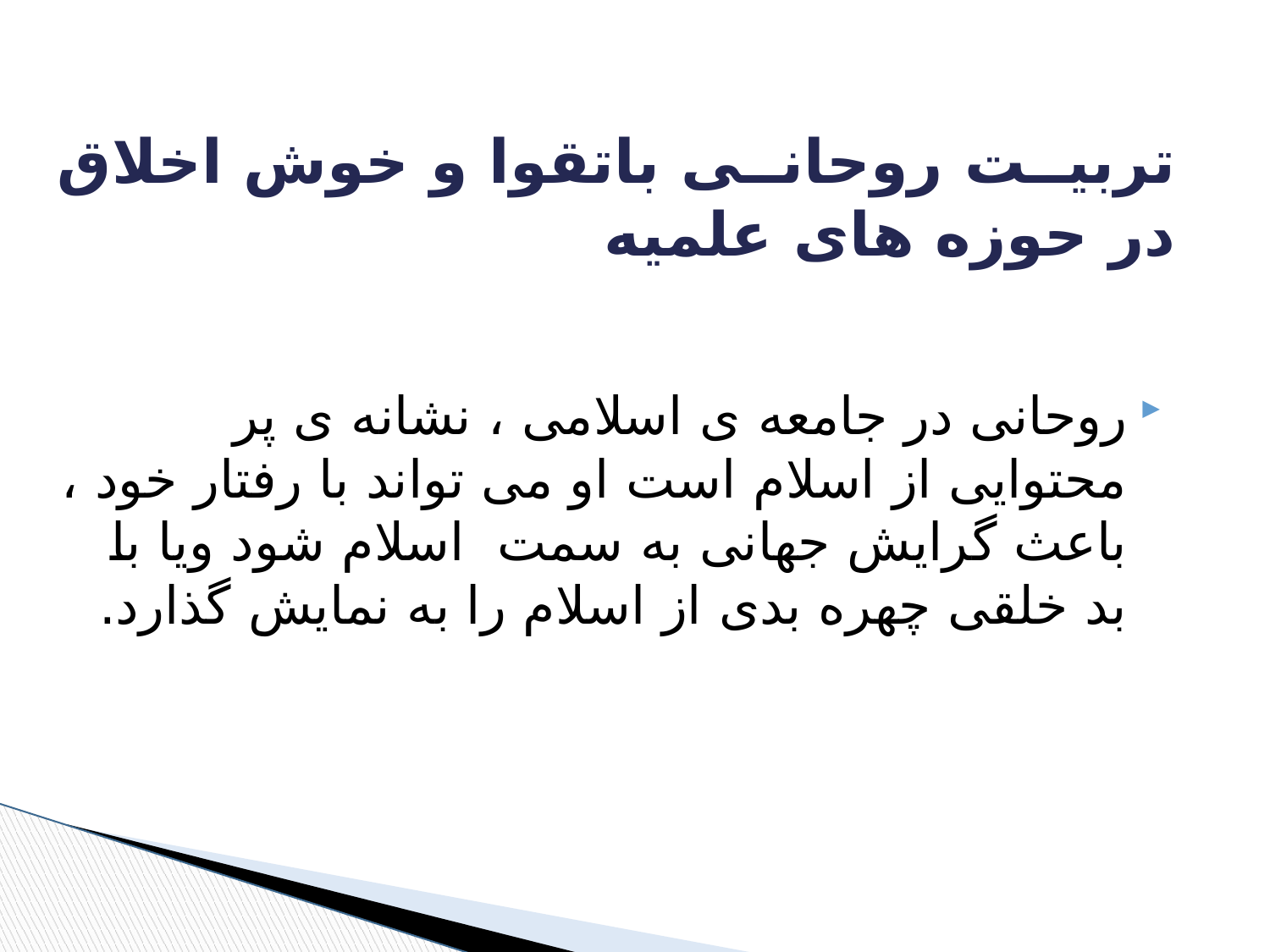

# تربیت روحانی باتقوا و خوش اخلاق در حوزه های علمیه
روحانی در جامعه ی اسلامی ، نشانه ی پر محتوایی از اسلام است او می تواند با رفتار خود ، باعث گرایش جهانی به سمت  اسلام شود ویا با بد خلقی چهره بدی از اسلام را به نمایش گذارد.